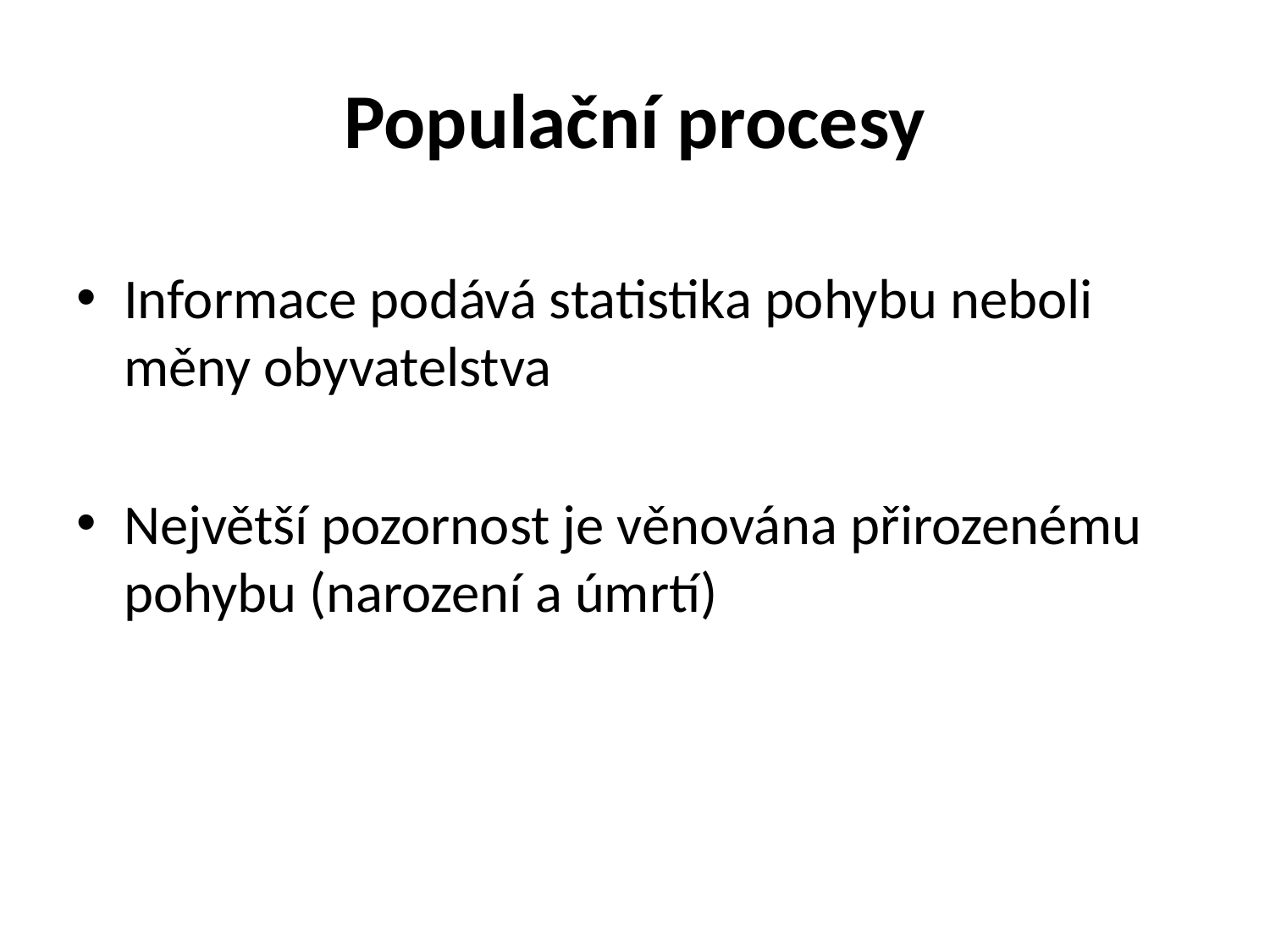

# Populační procesy
Informace podává statistika pohybu neboli měny obyvatelstva

Největší pozornost je věnována přirozenému pohybu (narození a úmrtí)